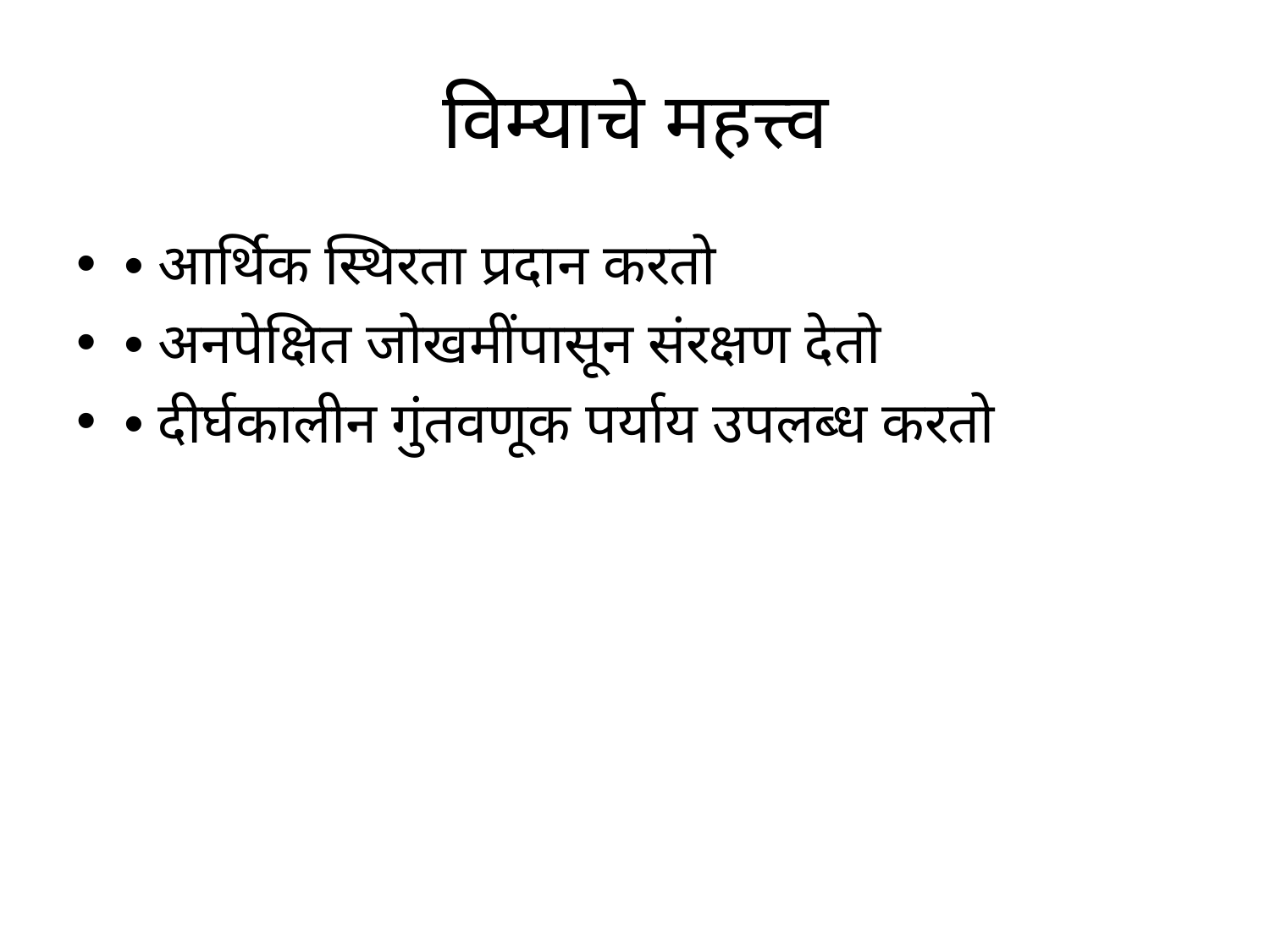

# विम्याचे महत्त्व
• आर्थिक स्थिरता प्रदान करतो
• अनपेक्षित जोखमींपासून संरक्षण देतो
• दीर्घकालीन गुंतवणूक पर्याय उपलब्ध करतो